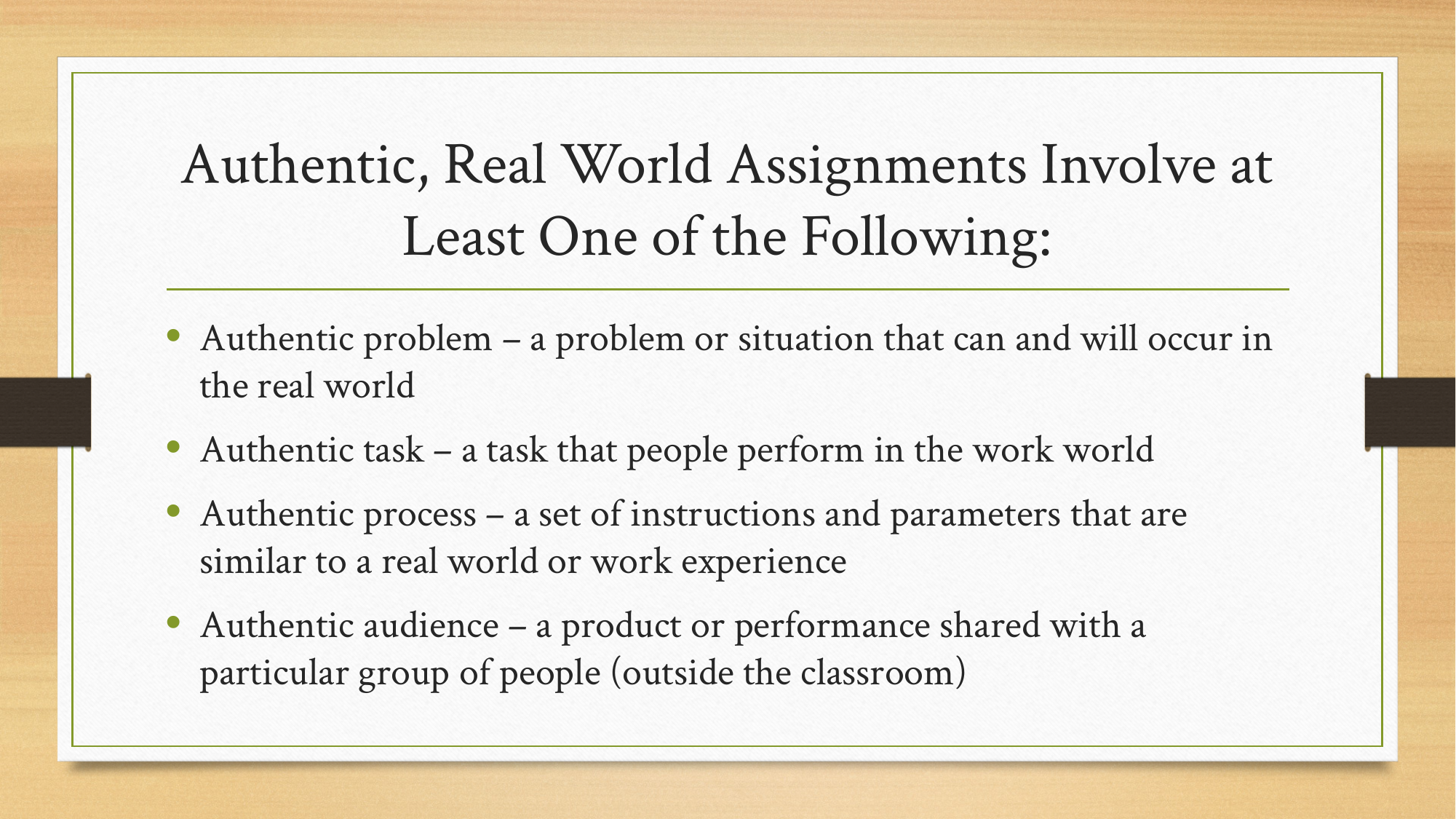

# Authentic, Real World Assignments Involve at Least One of the Following:
Authentic problem – a problem or situation that can and will occur in the real world
Authentic task – a task that people perform in the work world
Authentic process – a set of instructions and parameters that are similar to a real world or work experience
Authentic audience – a product or performance shared with a particular group of people (outside the classroom)